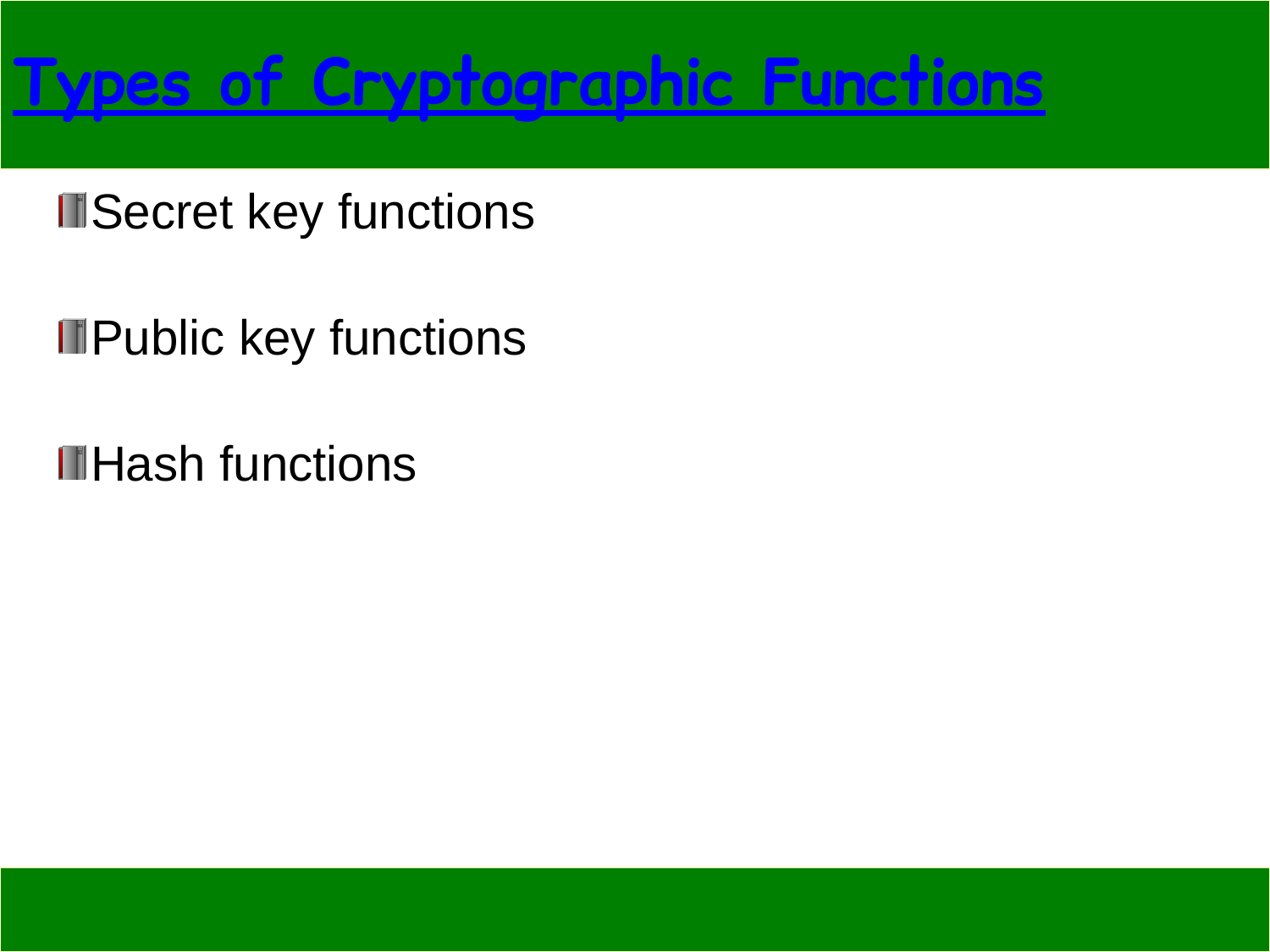

# Types of Cryptographic Functions
Secret key functions

Public key functions

Hash functions